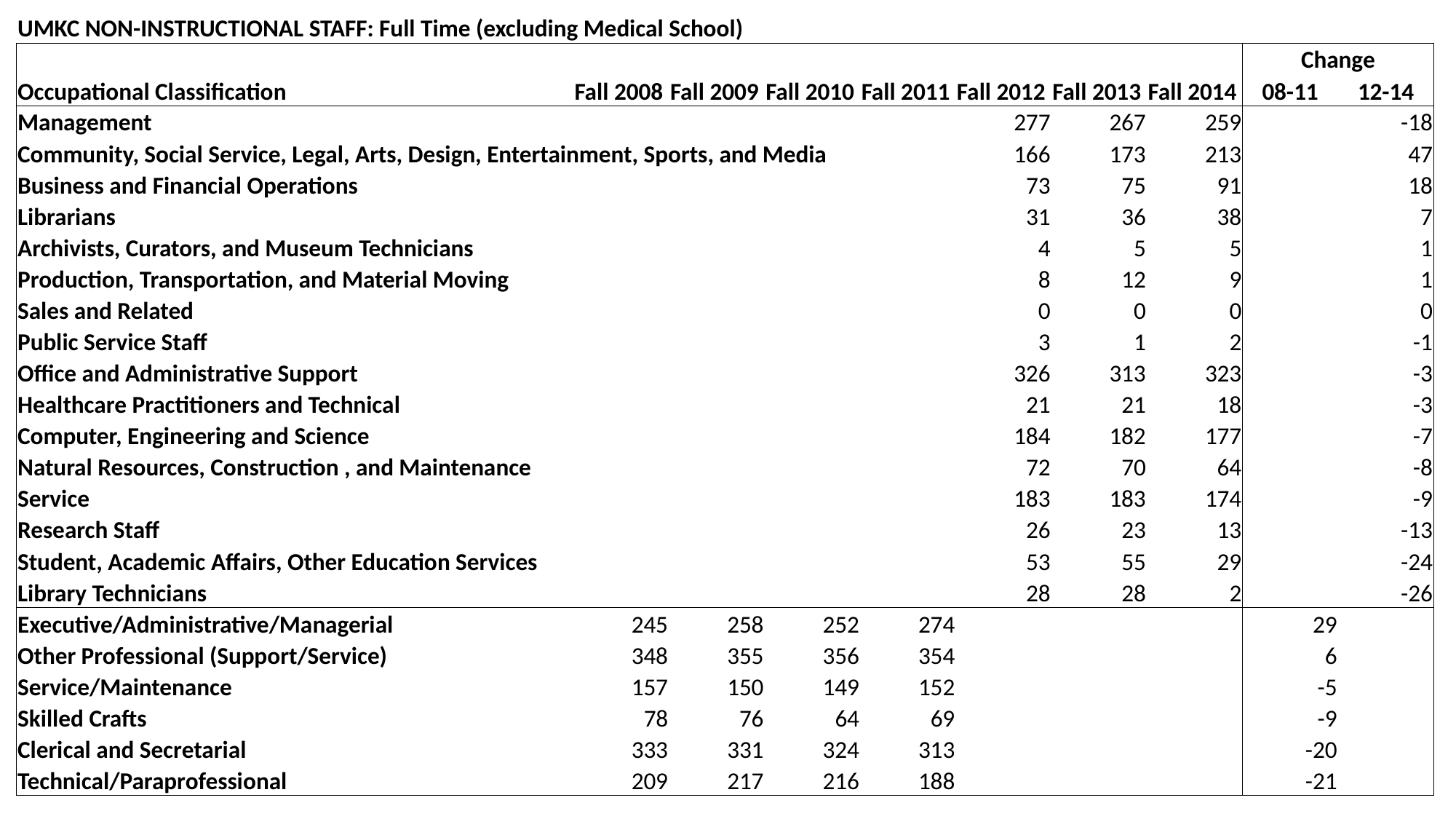

| UMKC NON-INSTRUCTIONAL STAFF: Full Time (excluding Medical School) |  |  |  |  |  |  |  |  |  |
| --- | --- | --- | --- | --- | --- | --- | --- | --- | --- |
|  |  |  |  |  |  |  |  | Change |  |
| Occupational Classification | Fall 2008 | Fall 2009 | Fall 2010 | Fall 2011 | Fall 2012 | Fall 2013 | Fall 2014 | 08-11 | 12-14 |
| Management |  |  |  |  | 277 | 267 | 259 |  | -18 |
| Community, Social Service, Legal, Arts, Design, Entertainment, Sports, and Media |  |  |  |  | 166 | 173 | 213 |  | 47 |
| Business and Financial Operations |  |  |  |  | 73 | 75 | 91 |  | 18 |
| Librarians |  |  |  |  | 31 | 36 | 38 |  | 7 |
| Archivists, Curators, and Museum Technicians |  |  |  |  | 4 | 5 | 5 |  | 1 |
| Production, Transportation, and Material Moving |  |  |  |  | 8 | 12 | 9 |  | 1 |
| Sales and Related |  |  |  |  | 0 | 0 | 0 |  | 0 |
| Public Service Staff |  |  |  |  | 3 | 1 | 2 |  | -1 |
| Office and Administrative Support |  |  |  |  | 326 | 313 | 323 |  | -3 |
| Healthcare Practitioners and Technical |  |  |  |  | 21 | 21 | 18 |  | -3 |
| Computer, Engineering and Science |  |  |  |  | 184 | 182 | 177 |  | -7 |
| Natural Resources, Construction , and Maintenance |  |  |  |  | 72 | 70 | 64 |  | -8 |
| Service |  |  |  |  | 183 | 183 | 174 |  | -9 |
| Research Staff |  |  |  |  | 26 | 23 | 13 |  | -13 |
| Student, Academic Affairs, Other Education Services |  |  |  |  | 53 | 55 | 29 |  | -24 |
| Library Technicians |  |  |  |  | 28 | 28 | 2 |  | -26 |
| Executive/Administrative/Managerial | 245 | 258 | 252 | 274 |  |  |  | 29 |  |
| Other Professional (Support/Service) | 348 | 355 | 356 | 354 |  |  |  | 6 |  |
| Service/Maintenance | 157 | 150 | 149 | 152 |  |  |  | -5 |  |
| Skilled Crafts | 78 | 76 | 64 | 69 |  |  |  | -9 |  |
| Clerical and Secretarial | 333 | 331 | 324 | 313 |  |  |  | -20 |  |
| Technical/Paraprofessional | 209 | 217 | 216 | 188 |  |  |  | -21 |  |